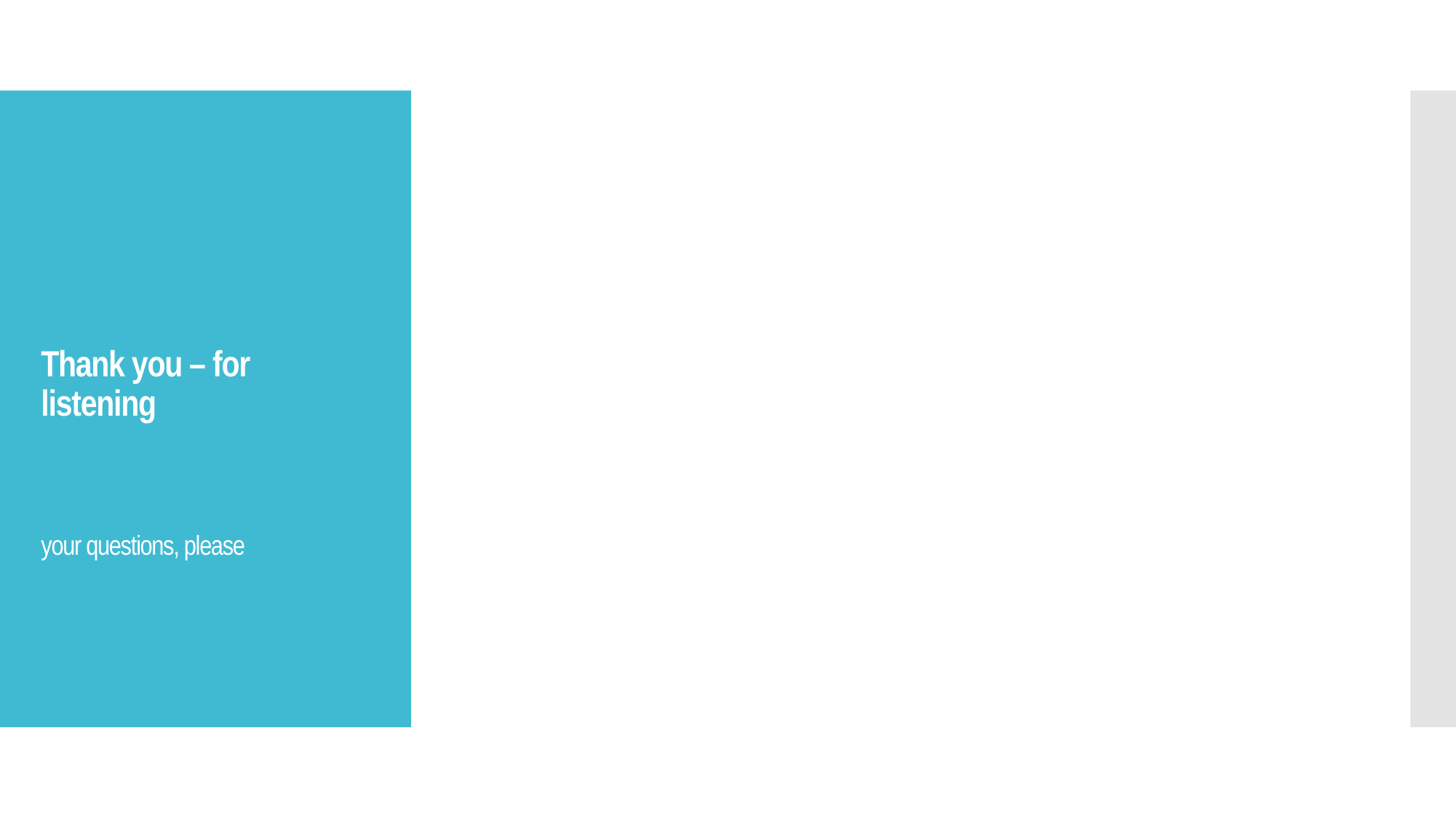

# Thank you – for listening your questions, please